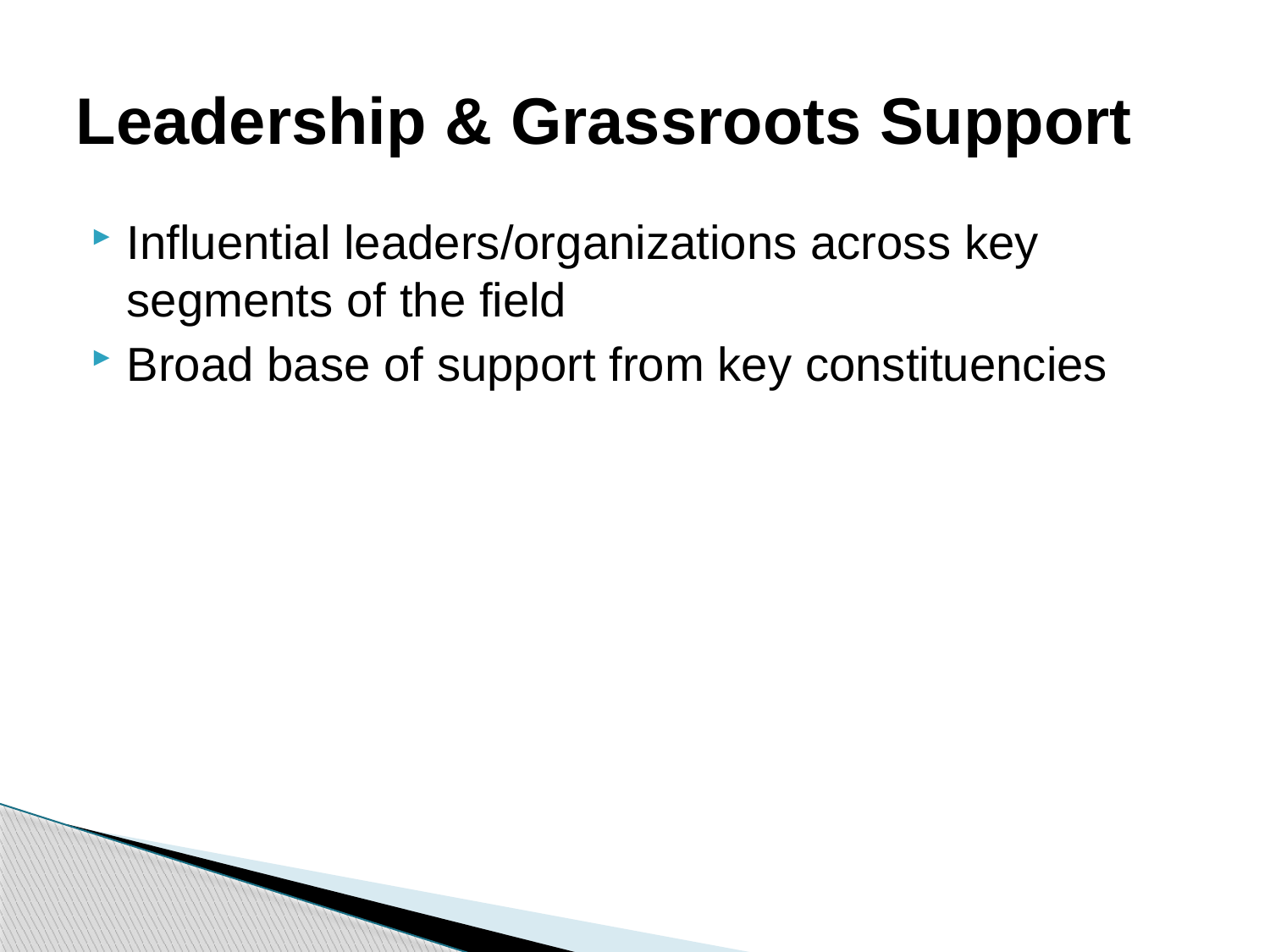

# Leadership & Grassroots Support
Influential leaders/organizations across key segments of the field
Broad base of support from key constituencies